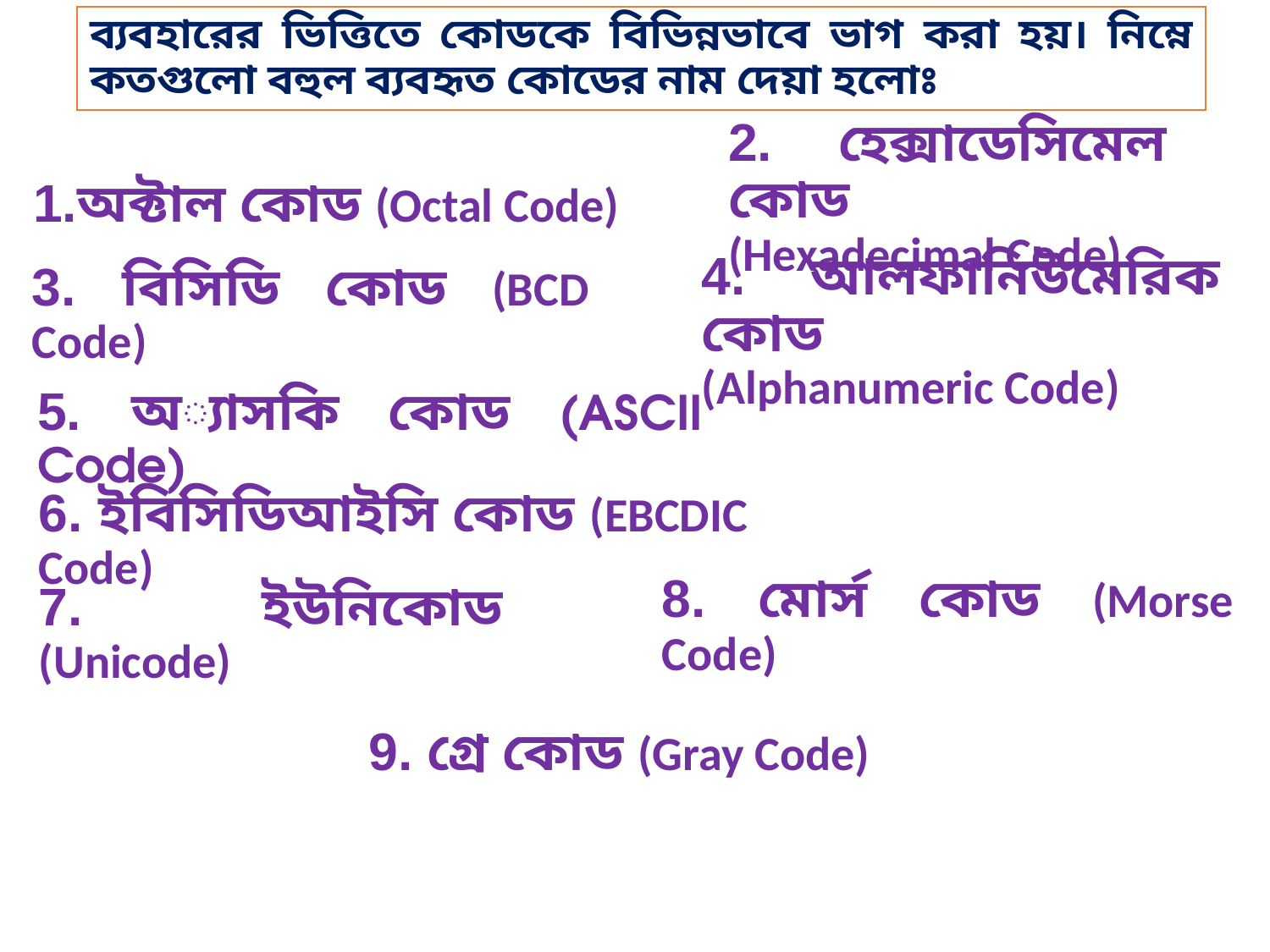

ব্যবহারের ভিত্তিতে কোডকে বিভিন্নভাবে ভাগ করা হয়। নিম্নে কতগুলো বহুল ব্যবহৃত কোডের নাম দেয়া হলোঃ
2. হেক্সাডেসিমেল কোড
(Hexadecimal Code)
# †KvW (Code)
1.অক্টাল কোড (Octal Code)
3. বিসিডি কোড (BCD Code)
4. আলফানিউমেরিক কোড
(Alphanumeric Code)
5. অ্যাসকি কোড (ASCII Code)
6. ইবিসিডিআইসি কোড (EBCDIC Code)
8. মোর্স কোড (Morse Code)
7. ইউনিকোড (Unicode)
9. গ্রে কোড (Gray Code)